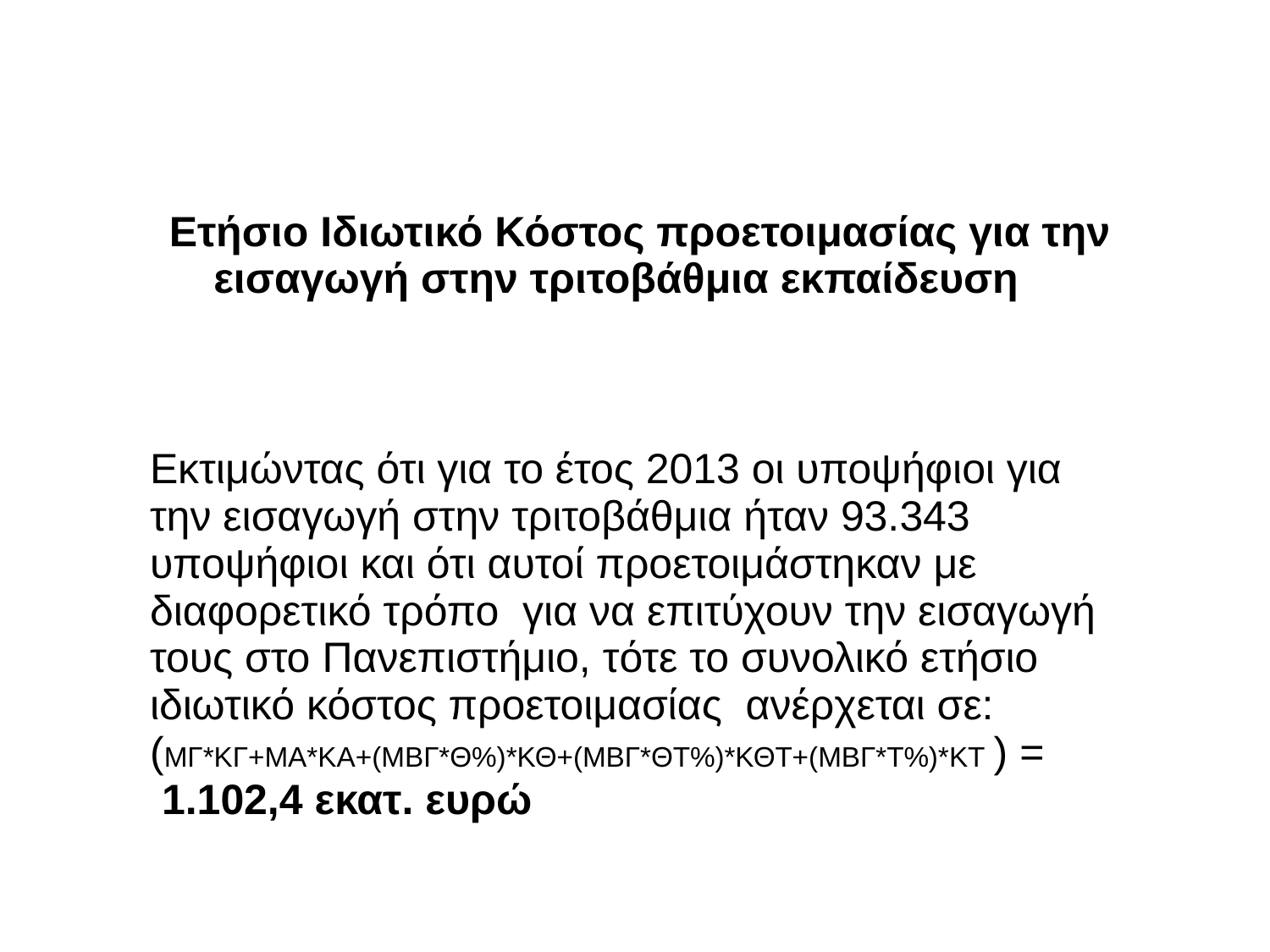

| Ετήσιο Ιδιωτικό Κόστος προετοιμασίας για την εισαγωγή στην τριτοβάθμια εκπαίδευση |
| --- |
| Εκτιμώντας ότι για το έτος 2013 οι υποψήφιοι για την εισαγωγή στην τριτοβάθμια ήταν 93.343 υποψήφιοι και ότι αυτοί προετοιμάστηκαν με διαφορετικό τρόπο για να επιτύχουν την εισαγωγή τους στο Πανεπιστήμιο, τότε το συνολικό ετήσιο ιδιωτικό κόστος προετοιμασίας ανέρχεται σε: (ΜΓ\*ΚΓ+ΜΑ\*ΚΑ+(ΜΒΓ\*Θ%)\*ΚΘ+(ΜΒΓ\*ΘΤ%)\*ΚΘΤ+(ΜΒΓ\*Τ%)\*ΚΤ ) = 1.102,4 εκατ. ευρώ |